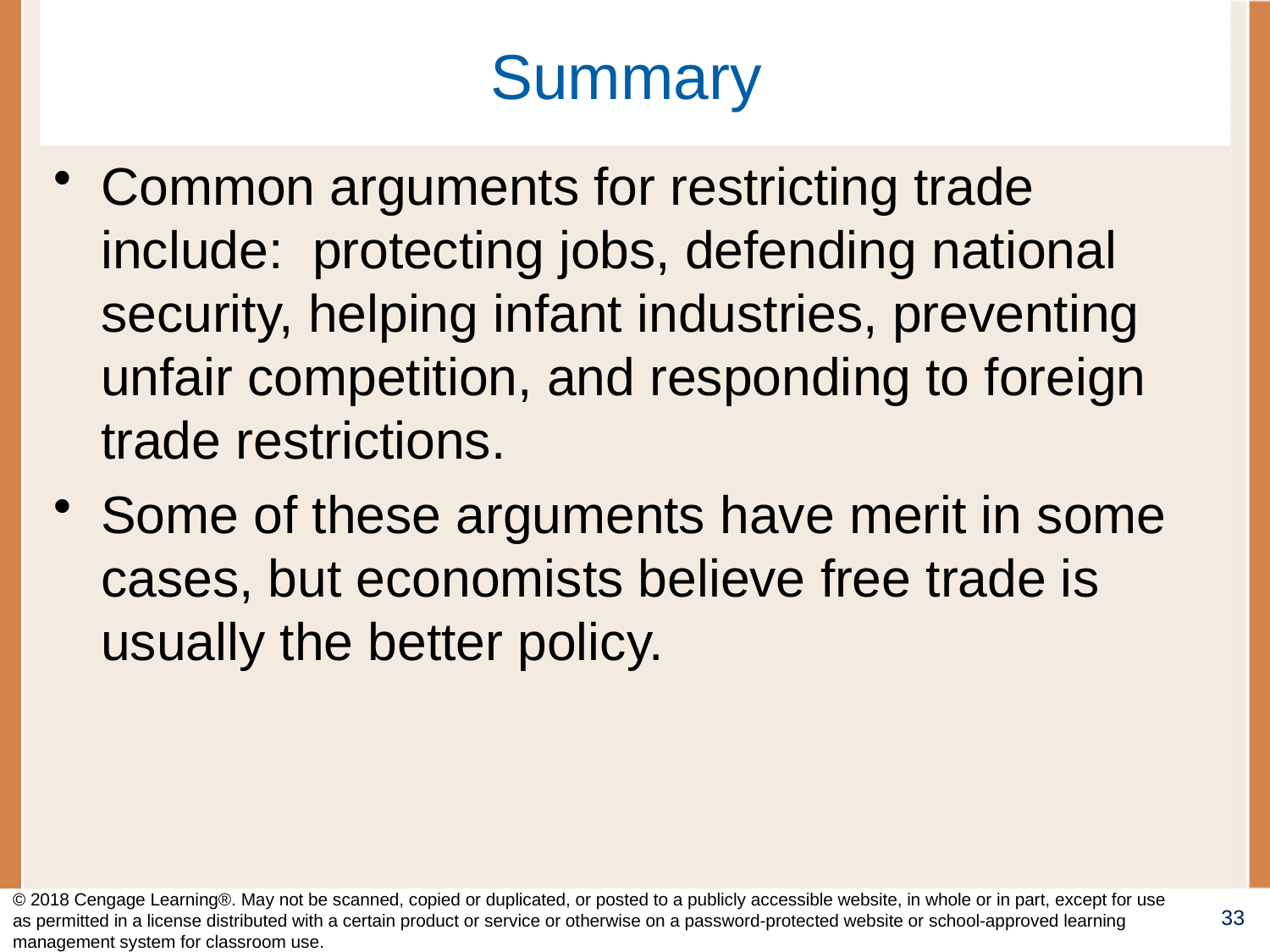

# Summary
Common arguments for restricting trade include:  protecting jobs, defending national security, helping infant industries, preventing unfair competition, and responding to foreign trade restrictions.
Some of these arguments have merit in some cases, but economists believe free trade is usually the better policy.
© 2018 Cengage Learning®. May not be scanned, copied or duplicated, or posted to a publicly accessible website, in whole or in part, except for use as permitted in a license distributed with a certain product or service or otherwise on a password-protected website or school-approved learning management system for classroom use.
33